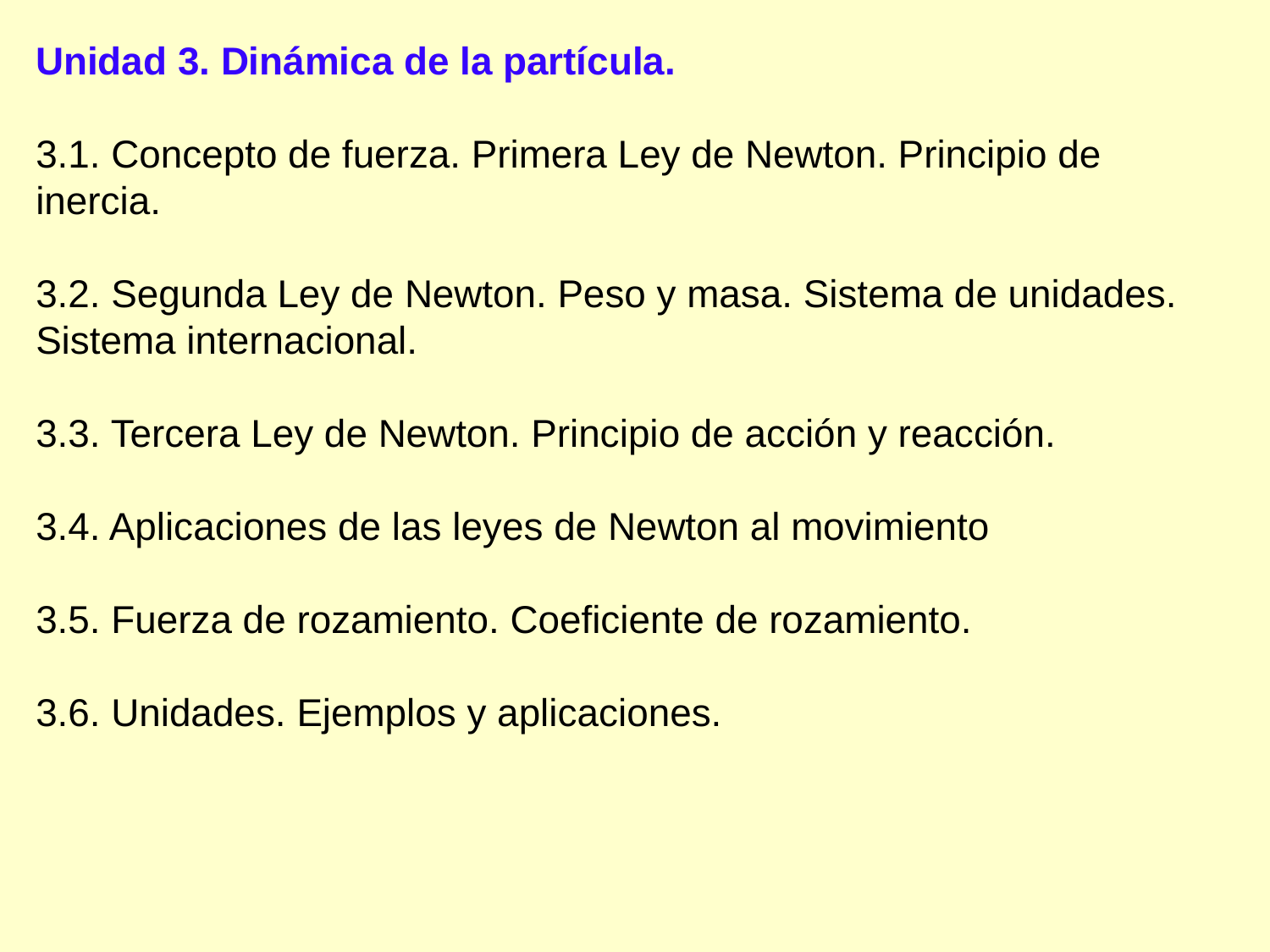

Unidad 3. Dinámica de la partícula.
3.1. Concepto de fuerza. Primera Ley de Newton. Principio de inercia.
3.2. Segunda Ley de Newton. Peso y masa. Sistema de unidades. Sistema internacional.
3.3. Tercera Ley de Newton. Principio de acción y reacción.
3.4. Aplicaciones de las leyes de Newton al movimiento
3.5. Fuerza de rozamiento. Coeficiente de rozamiento.
3.6. Unidades. Ejemplos y aplicaciones.